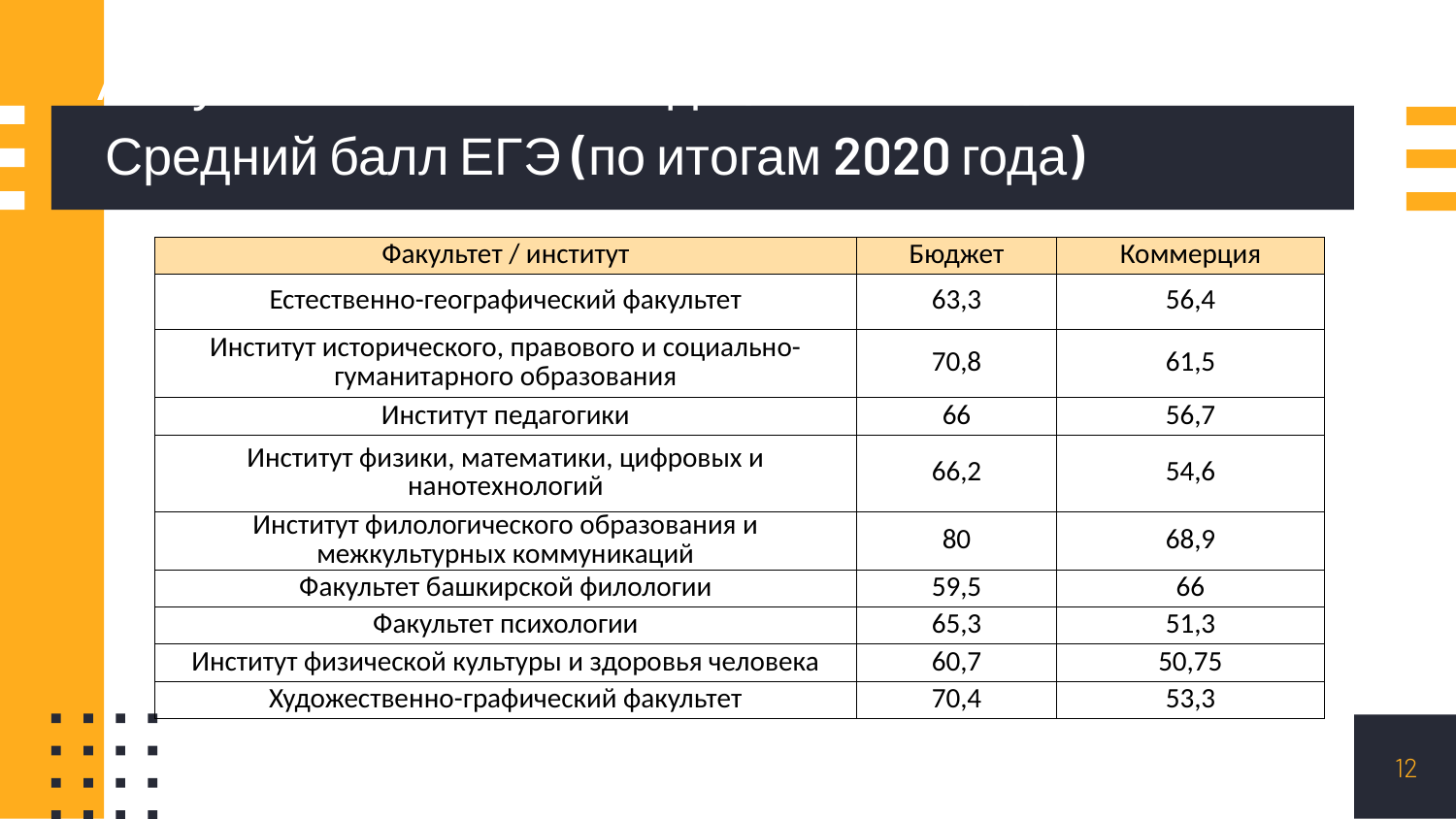

# Акмуллинская олимпиада (школьники)
Средний балл ЕГЭ (по итогам 2020 года)
| Факультет / институт | Бюджет | Коммерция |
| --- | --- | --- |
| Естественно-географический факультет | 63,3 | 56,4 |
| Институт исторического, правового и социально-гуманитарного образования | 70,8 | 61,5 |
| Институт педагогики | 66 | 56,7 |
| Институт физики, математики, цифровых и нанотехнологий | 66,2 | 54,6 |
| Институт филологического образования и межкультурных коммуникаций | 80 | 68,9 |
| Факультет башкирской филологии | 59,5 | 66 |
| Факультет психологии | 65,3 | 51,3 |
| Институт физической культуры и здоровья человека | 60,7 | 50,75 |
| Художественно-графический факультет | 70,4 | 53,3 |
12